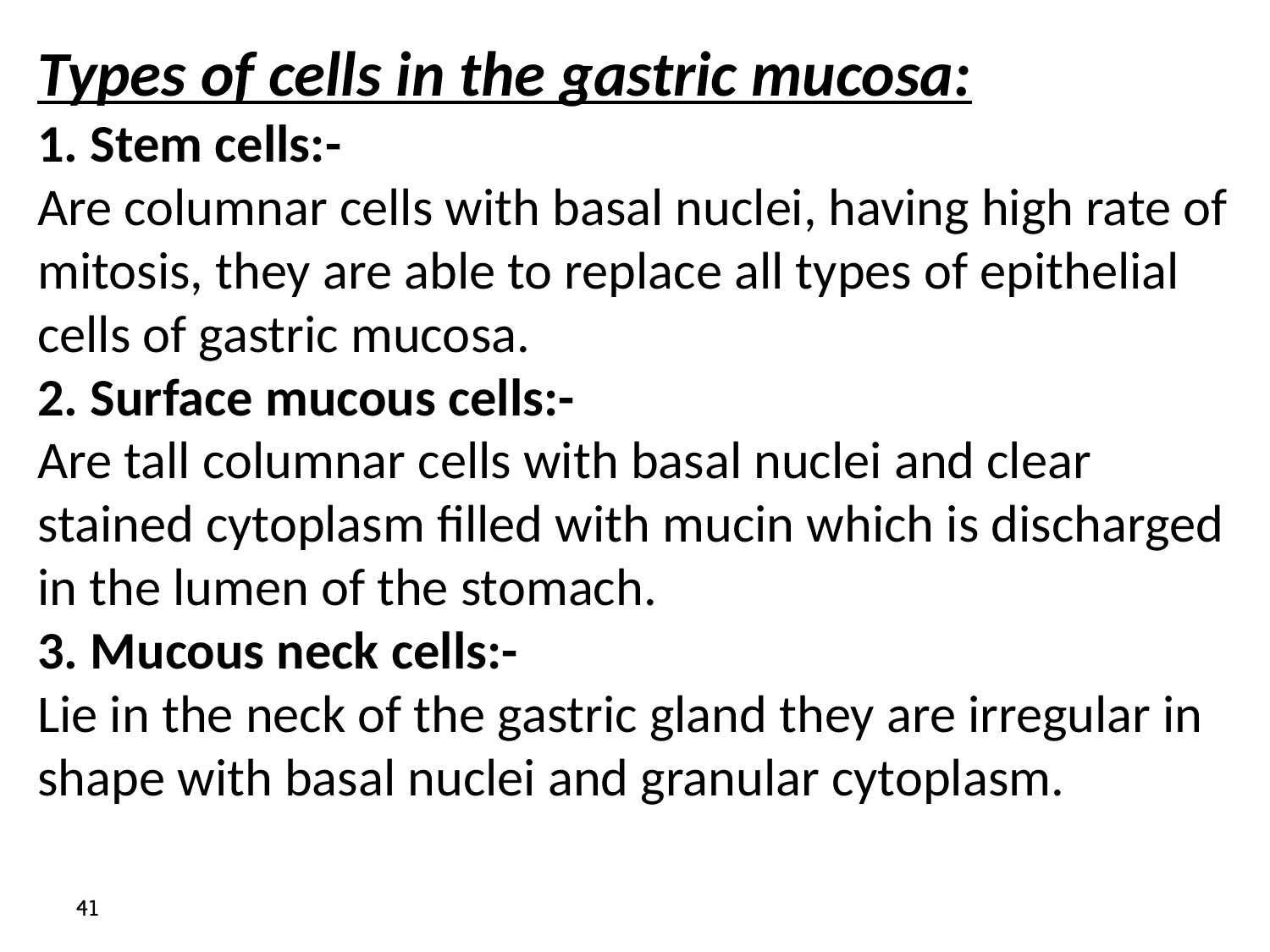

Types of cells in the gastric mucosa:
1. Stem cells:-
Are columnar cells with basal nuclei, having high rate of mitosis, they are able to replace all types of epithelial cells of gastric mucosa.
2. Surface mucous cells:-
Are tall columnar cells with basal nuclei and clear stained cytoplasm filled with mucin which is discharged in the lumen of the stomach.
3. Mucous neck cells:-
Lie in the neck of the gastric gland they are irregular in shape with basal nuclei and granular cytoplasm.

41